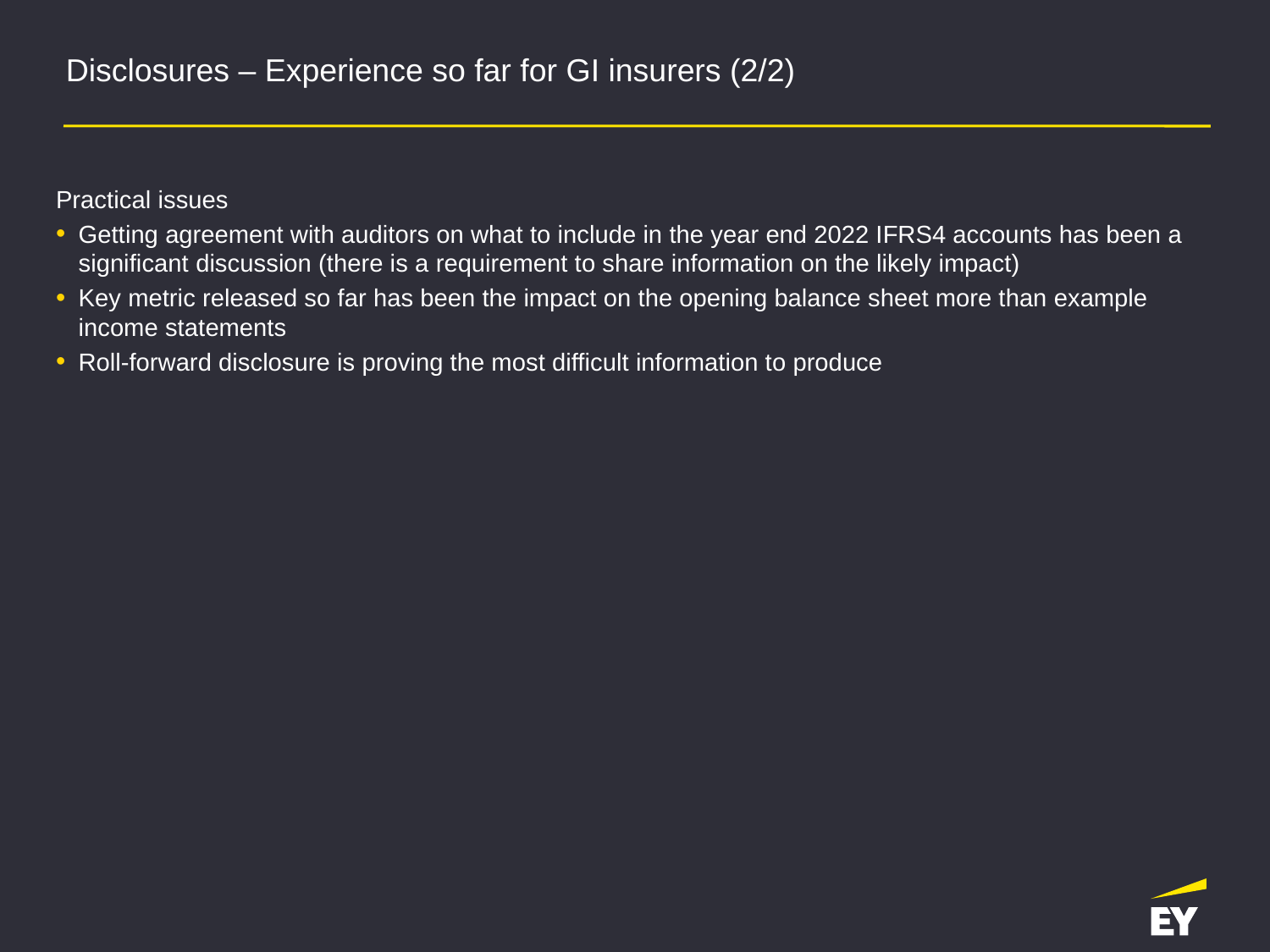

# Disclosures – Experience so far for GI insurers (2/2)

Practical issues
Getting agreement with auditors on what to include in the year end 2022 IFRS4 accounts has been a significant discussion (there is a requirement to share information on the likely impact)
Key metric released so far has been the impact on the opening balance sheet more than example income statements
Roll-forward disclosure is proving the most difficult information to produce